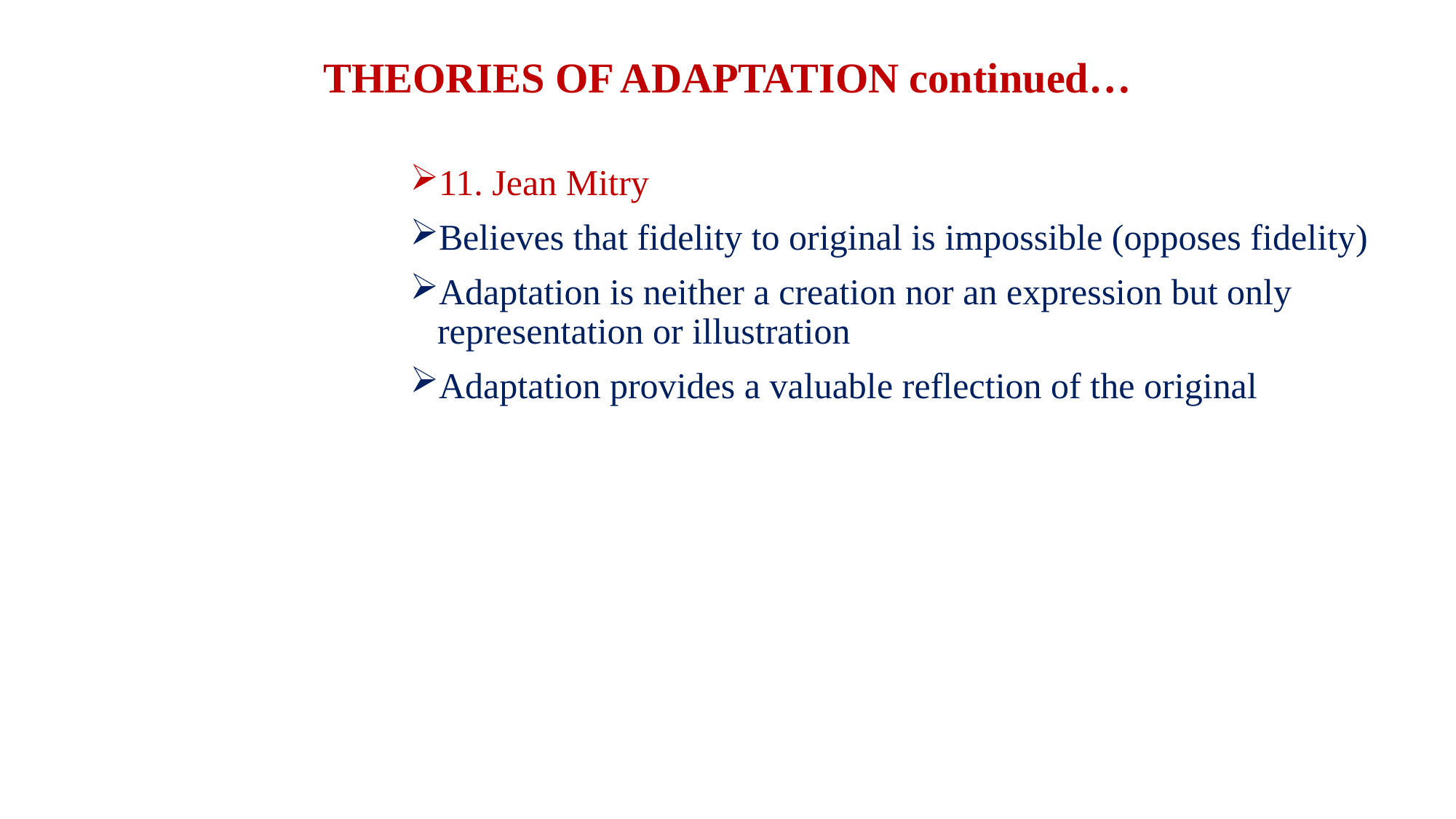

# THEORIES OF ADAPTATION continued…
11. Jean Mitry
Believes that fidelity to original is impossible (opposes fidelity)
Adaptation is neither a creation nor an expression but only  representation or illustration
Adaptation provides a valuable reflection of the original